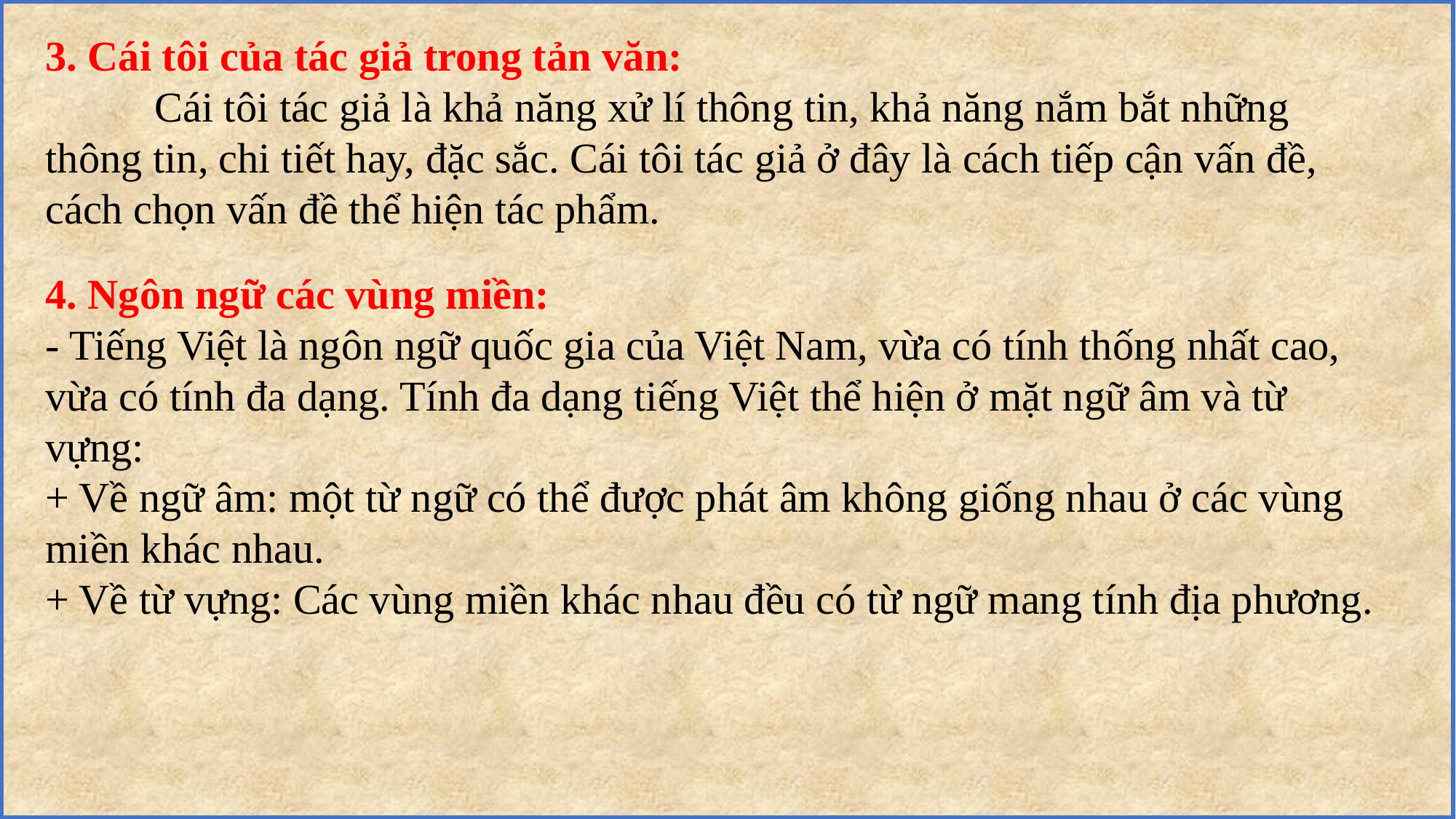

3. Cái tôi của tác giả trong tản văn:
	Cái tôi tác giả là khả năng xử lí thông tin, khả năng nắm bắt những thông tin, chi tiết hay, đặc sắc. Cái tôi tác giả ở đây là cách tiếp cận vấn đề, cách chọn vấn đề thể hiện tác phẩm.
4. Ngôn ngữ các vùng miền:
- Tiếng Việt là ngôn ngữ quốc gia của Việt Nam, vừa có tính thống nhất cao, vừa có tính đa dạng. Tính đa dạng tiếng Việt thể hiện ở mặt ngữ âm và từ vựng:
+ Về ngữ âm: một từ ngữ có thể được phát âm không giống nhau ở các vùng miền khác nhau.
+ Về từ vựng: Các vùng miền khác nhau đều có từ ngữ mang tính địa phương.